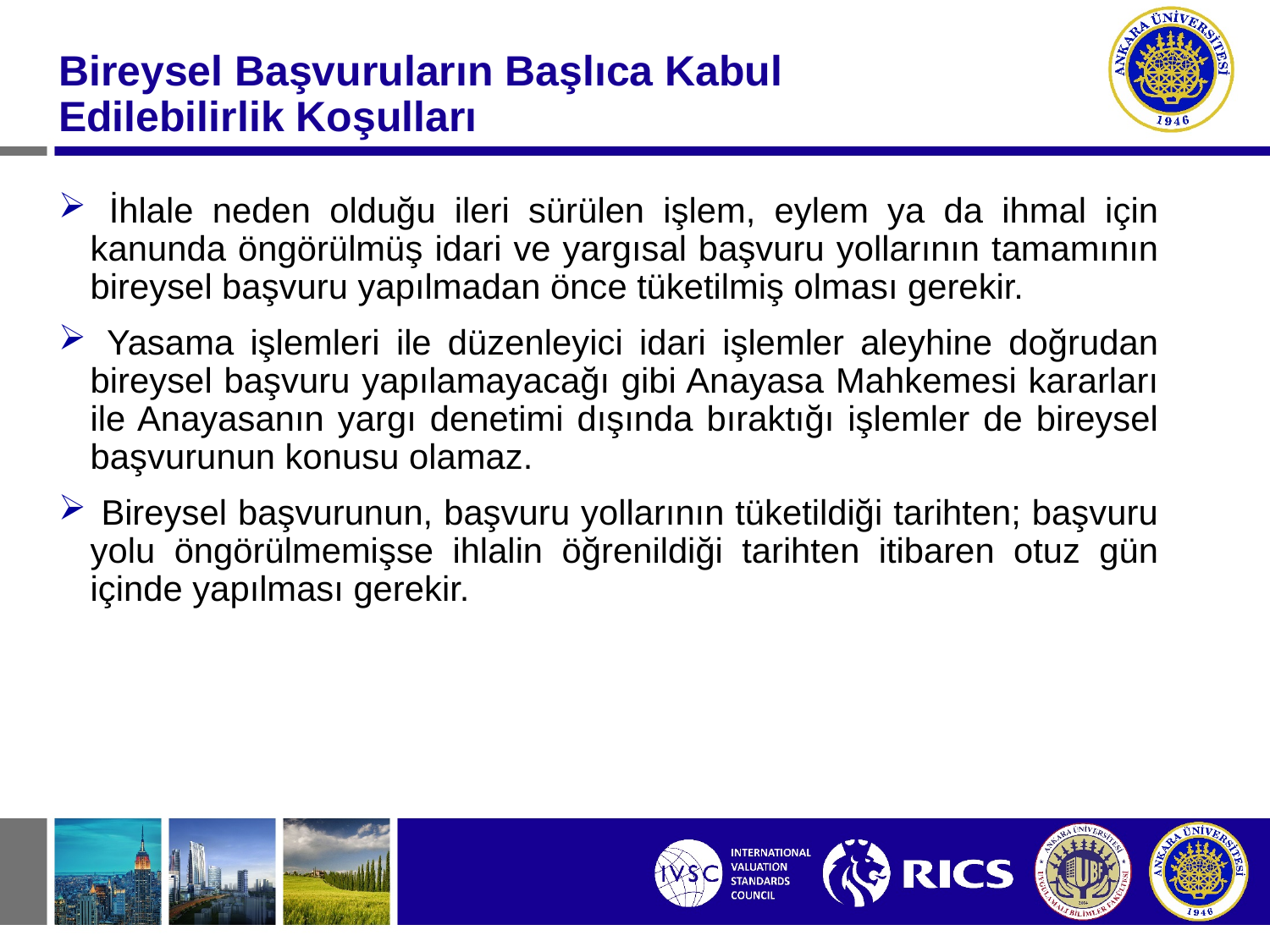

# Bireysel Başvuruların Başlıca Kabul Edilebilirlik Koşulları
 İhlale neden olduğu ileri sürülen işlem, eylem ya da ihmal için kanunda öngörülmüş idari ve yargısal başvuru yollarının tamamının bireysel başvuru yapılmadan önce tüketilmiş olması gerekir.
 Yasama işlemleri ile düzenleyici idari işlemler aleyhine doğrudan bireysel başvuru yapılamayacağı gibi Anayasa Mahkemesi kararları ile Anayasanın yargı denetimi dışında bıraktığı işlemler de bireysel başvurunun konusu olamaz.
 Bireysel başvurunun, başvuru yollarının tüketildiği tarihten; başvuru yolu öngörülmemişse ihlalin öğrenildiği tarihten itibaren otuz gün içinde yapılması gerekir.